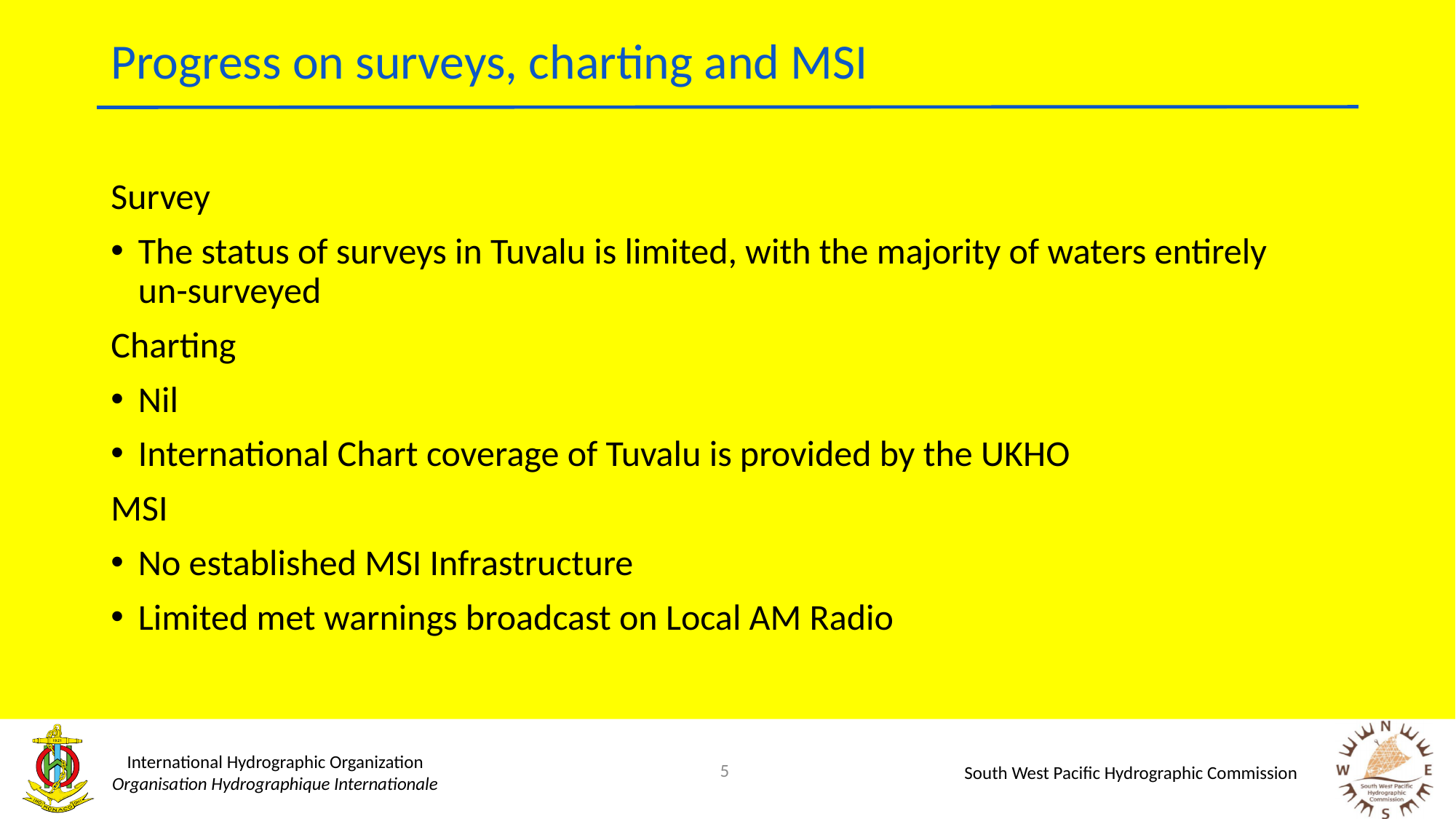

# Progress on surveys, charting and MSI
Survey
The status of surveys in Tuvalu is limited, with the majority of waters entirely un-surveyed
Charting
Nil
International Chart coverage of Tuvalu is provided by the UKHO
MSI
No established MSI Infrastructure
Limited met warnings broadcast on Local AM Radio
5